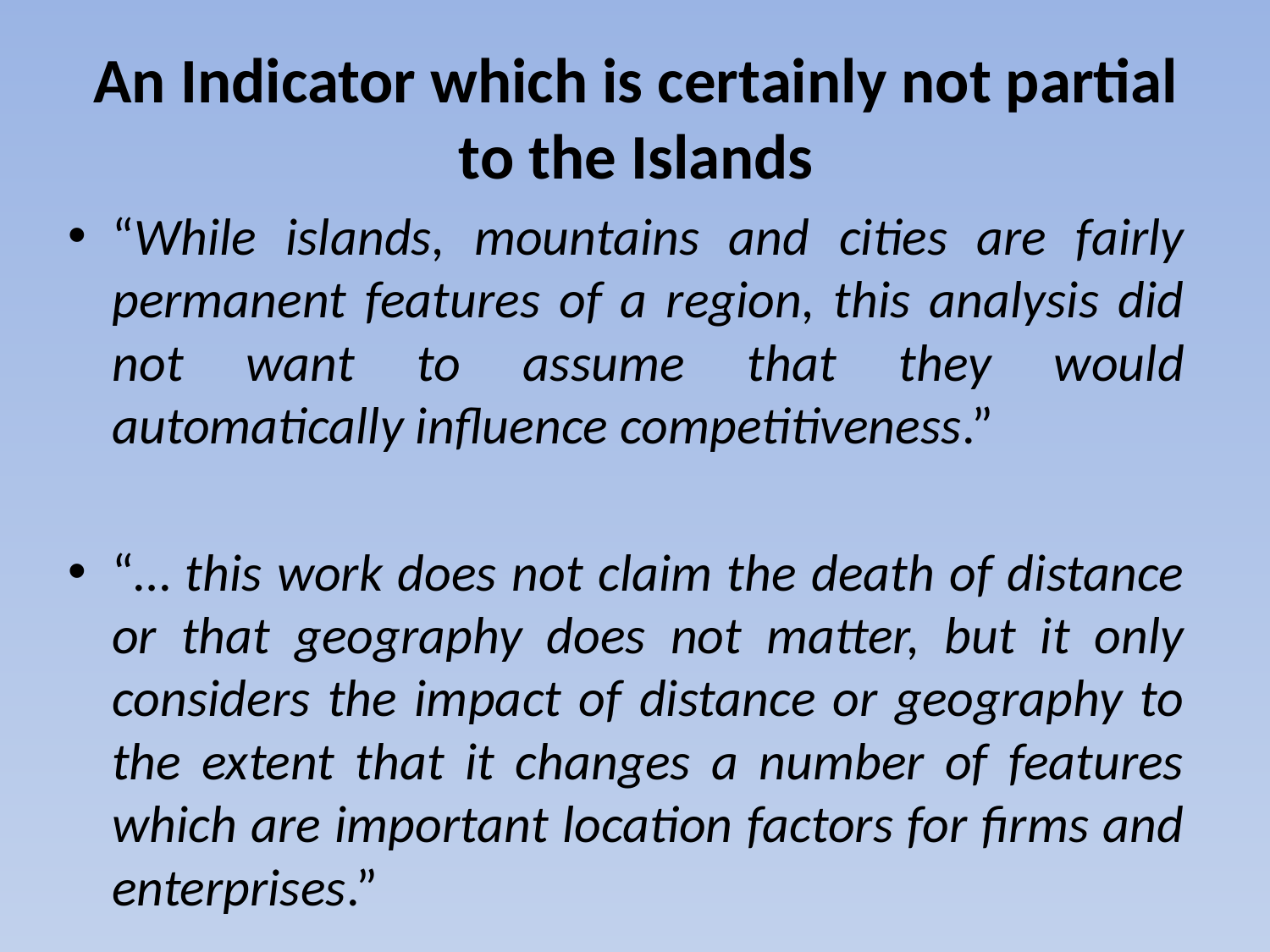

# An Indicator which is certainly not partial to the Islands
“While islands, mountains and cities are fairly permanent features of a region, this analysis did not want to assume that they would automatically influence competitiveness.”

“… this work does not claim the death of distance or that geography does not matter, but it only considers the impact of distance or geography to the extent that it changes a number of features which are important location factors for firms and enterprises.”